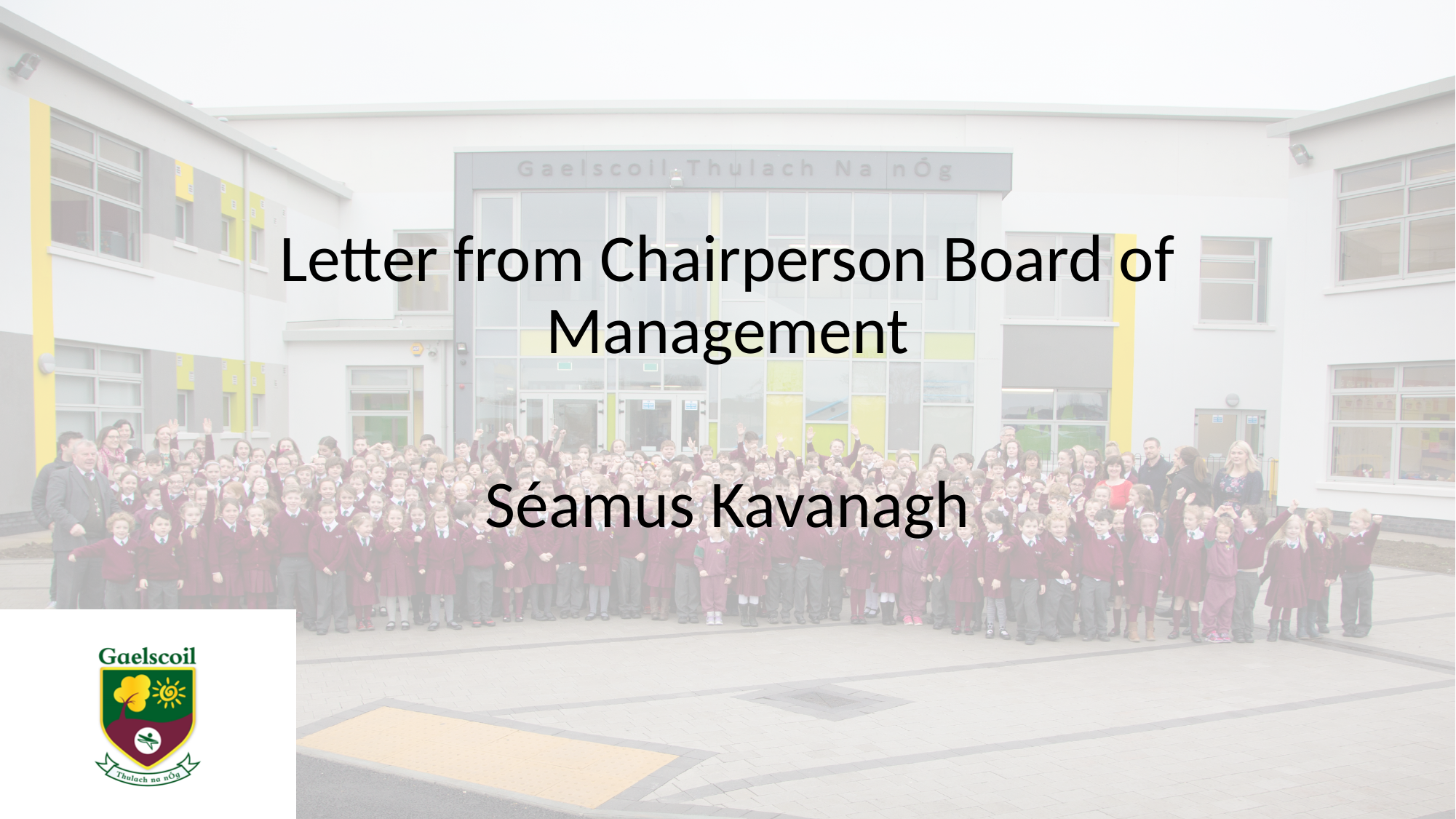

#
Letter from Chairperson Board of Management

Séamus Kavanagh